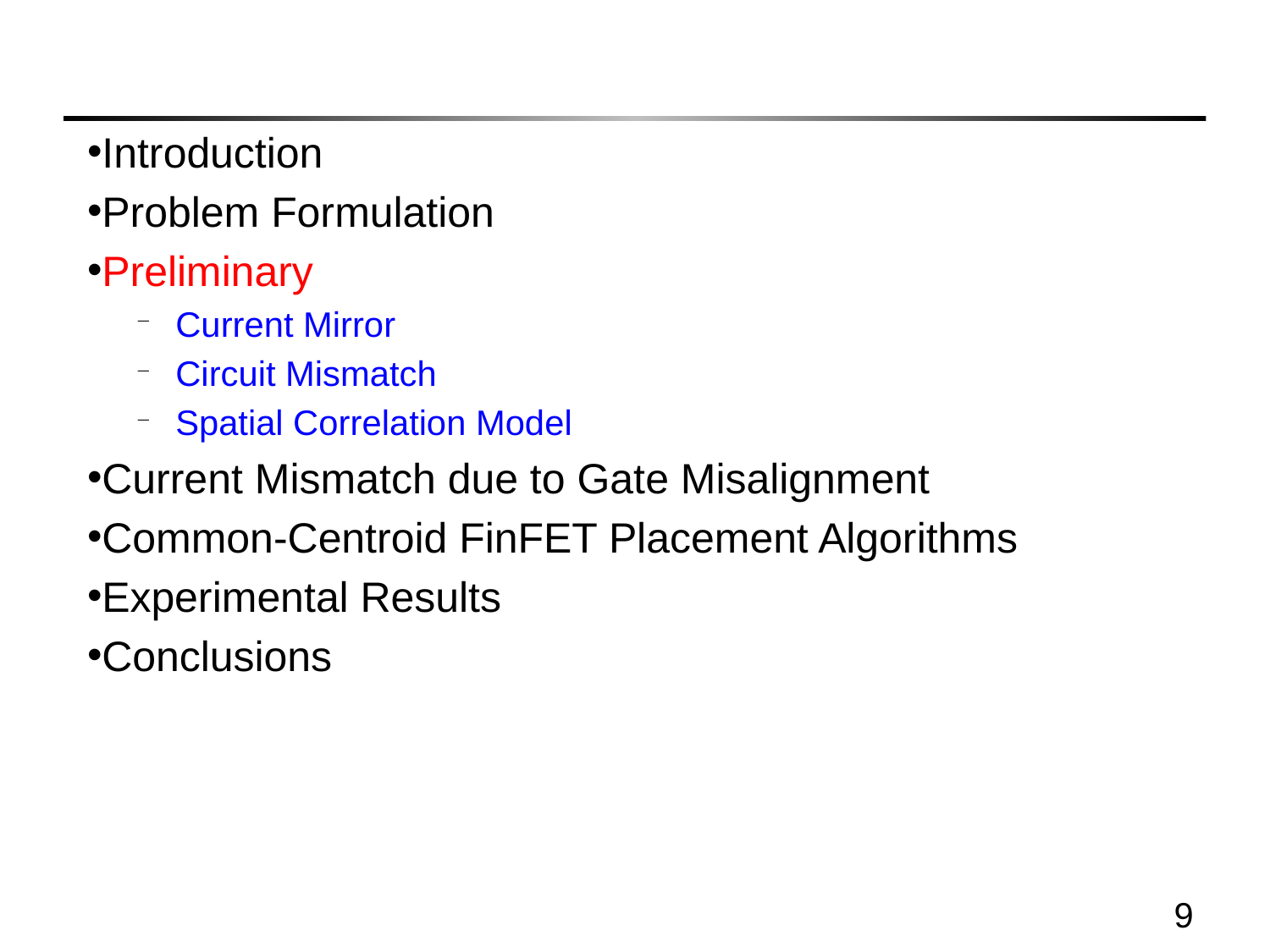

Introduction
Problem Formulation
Preliminary
Current Mirror
Circuit Mismatch
Spatial Correlation Model
Current Mismatch due to Gate Misalignment
Common-Centroid FinFET Placement Algorithms
Experimental Results
Conclusions
9